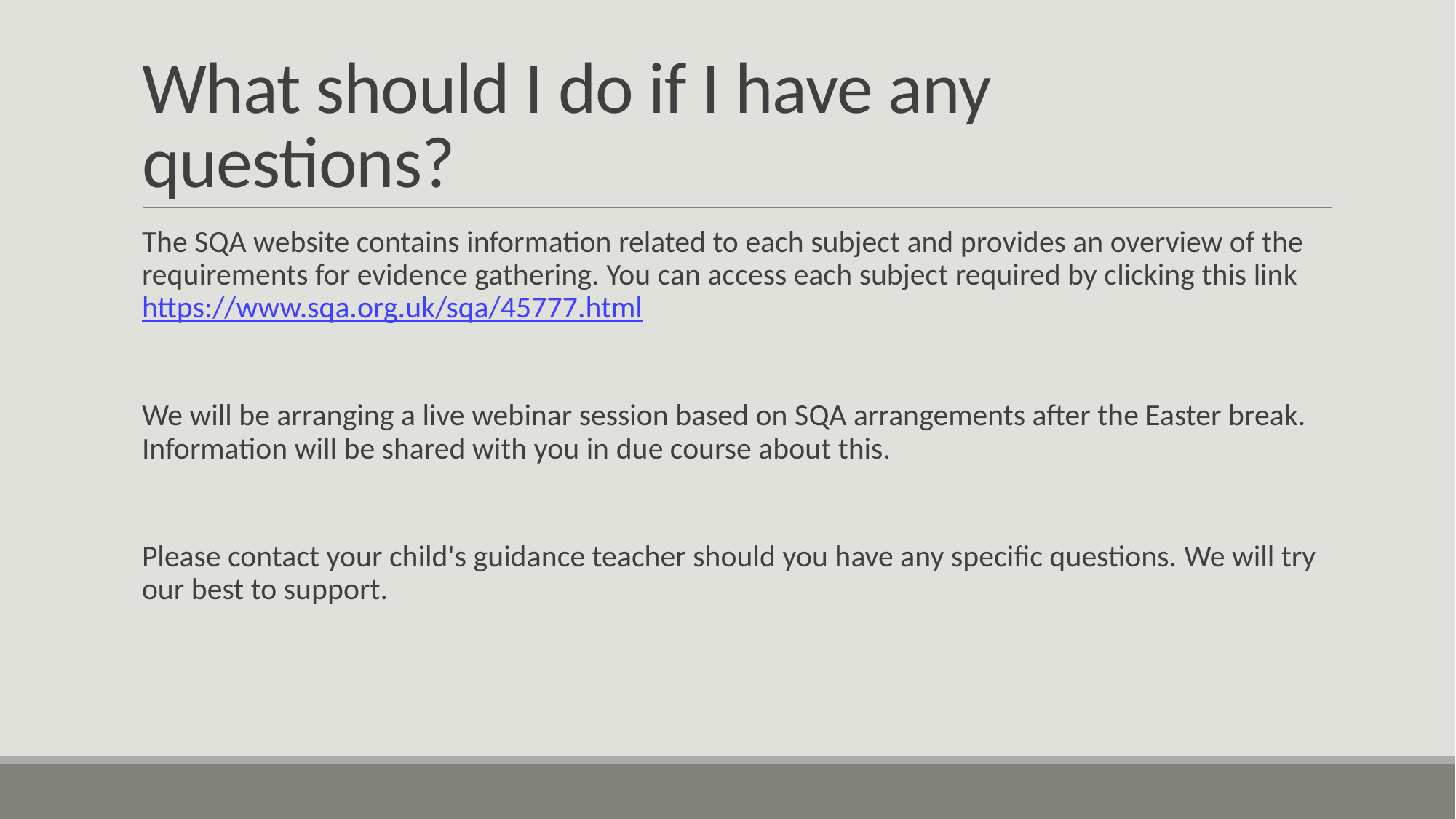

# What should I do if I have any questions?
The SQA website contains information related to each subject and provides an overview of the requirements for evidence gathering. You can access each subject required by clicking this link https://www.sqa.org.uk/sqa/45777.html

We will be arranging a live webinar session based on SQA arrangements after the Easter break. Information will be shared with you in due course about this.

Please contact your child's guidance teacher should you have any specific questions. We will try our best to support.